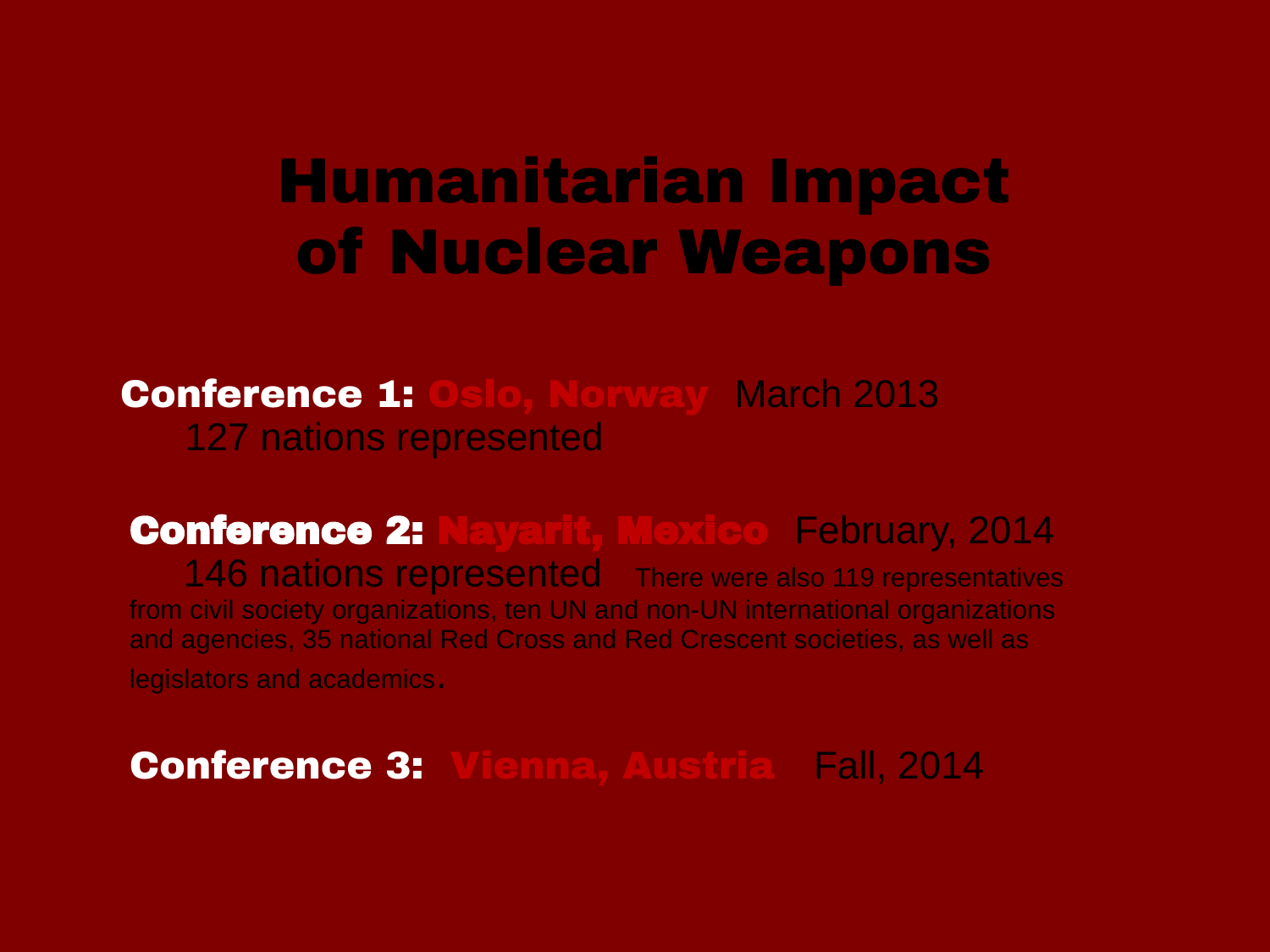

Humanitarian Impact
 of Nuclear Weapons
Conference 1: Oslo, Norway  March 2013
      127 nations represented
Conference 2: Nayarit, Mexico  February, 2014
     146 nations represented   There were also 119 representatives from civil society organizations, ten UN and non-UN international organizations and agencies, 35 national Red Cross and Red Crescent societies, as well as legislators and academics.
Conference 3:  Vienna, Austria   Fall, 2014